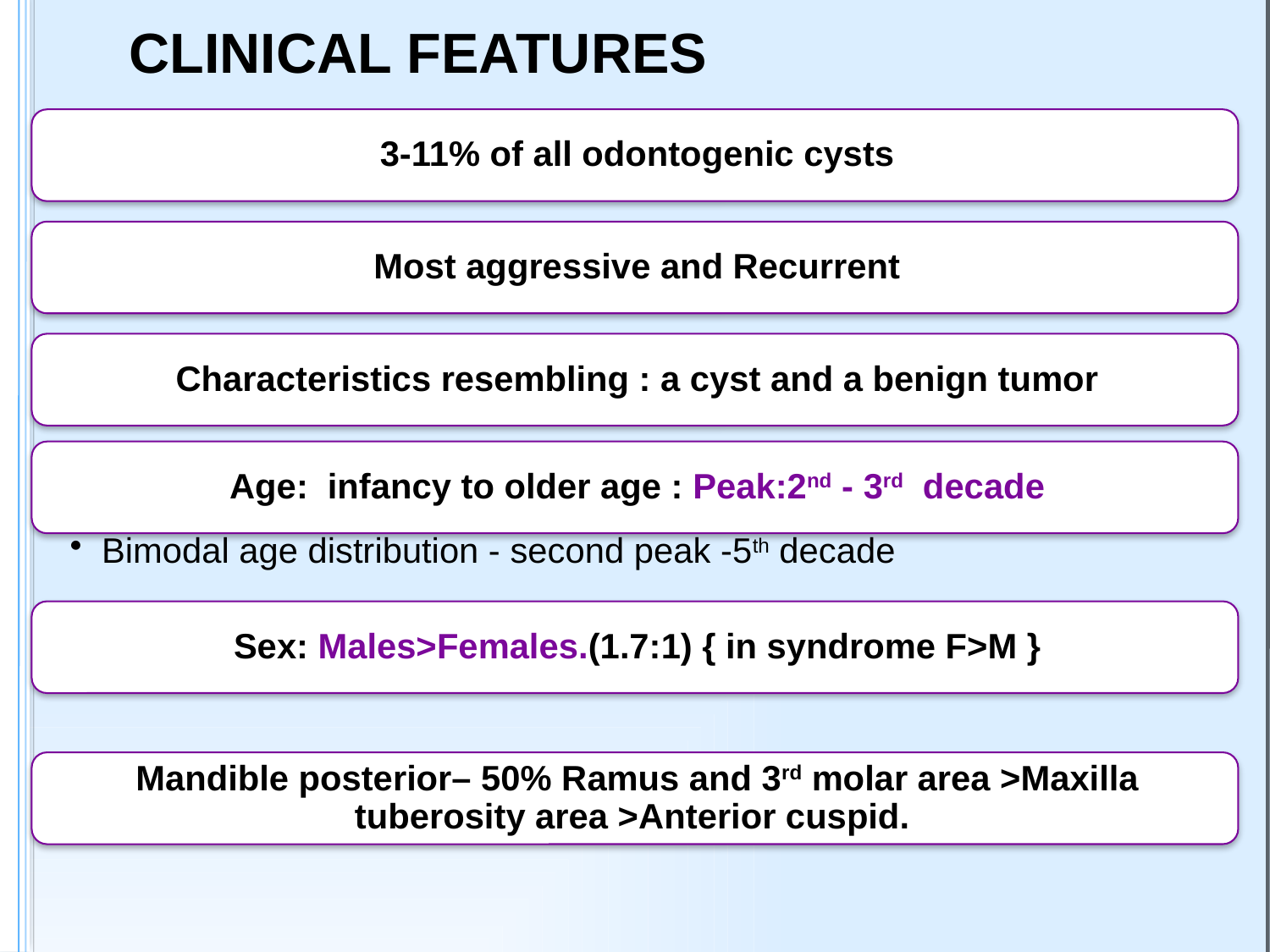

# CLINICAL FEATURES
3-11% of all odontogenic cysts
Most aggressive and Recurrent
Characteristics resembling : a cyst and a benign tumor
Age:  infancy to older age : Peak:2nd - 3rd  decade
Bimodal age distribution - second peak -5th decade
Sex: Males>Females.(1.7:1) { in syndrome F>M }
Mandible posterior– 50% Ramus and 3rd molar area >Maxilla tuberosity area >Anterior cuspid.